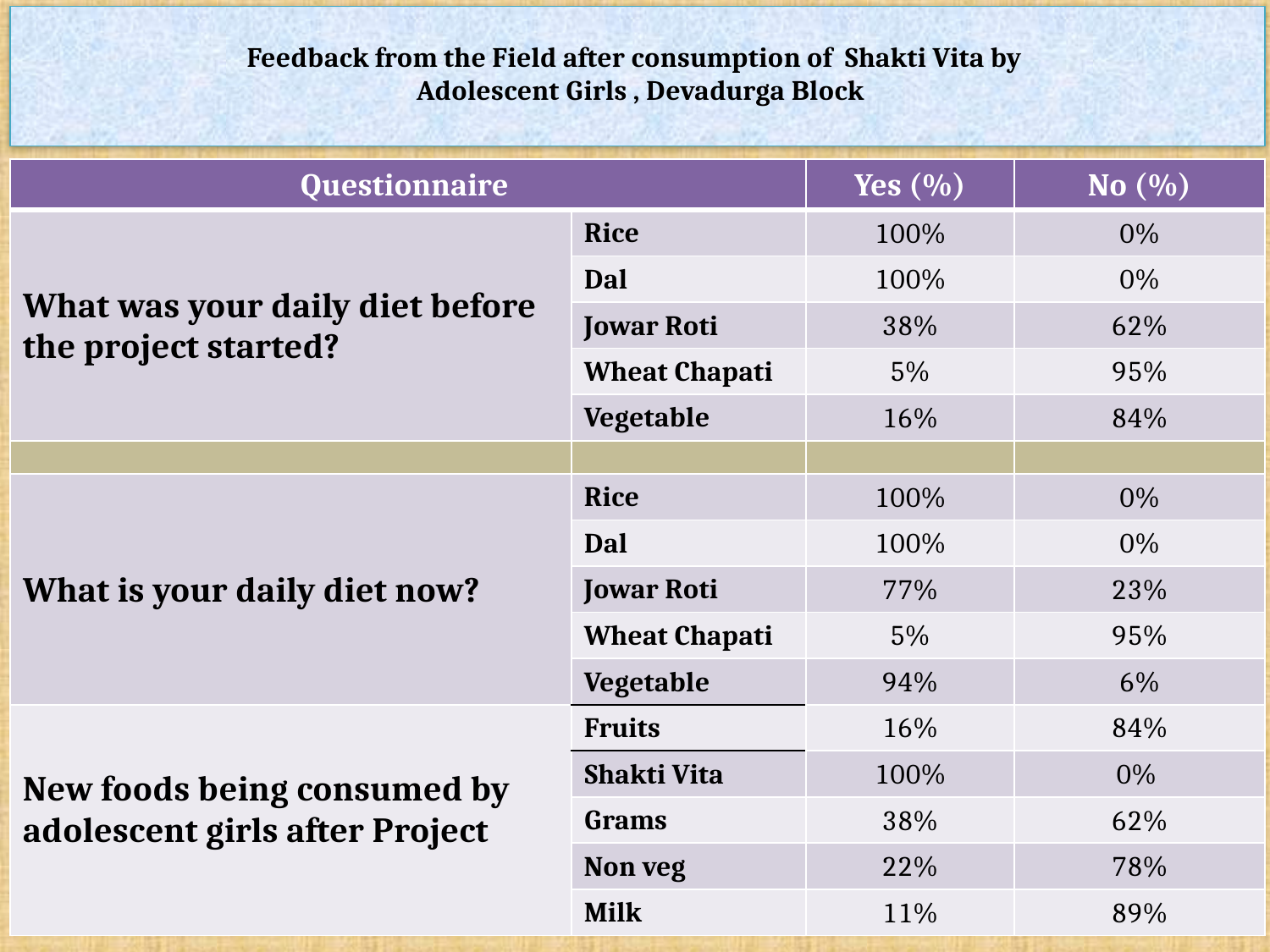

# Feedback from the Field after consumption of  Shakti Vita by Adolescent Girls , Devadurga Block
| Questionnaire |  | Yes (%) | No (%) |
| --- | --- | --- | --- |
| What was your daily diet before the project started? | Rice | 100% | 0% |
|  | Dal | 100% | 0% |
|  | Jowar Roti | 38% | 62% |
|  | Wheat Chapati | 5% | 95% |
|  | Vegetable | 16% | 84% |
|  |  |  |  |
| What is your daily diet now? | Rice | 100% | 0% |
|  | Dal | 100% | 0% |
|  | Jowar Roti | 77% | 23% |
|  | Wheat Chapati | 5% | 95% |
|  | Vegetable | 94% | 6% |
| New foods being consumed by adolescent girls after Project | Fruits | 16% | 84% |
|  | Shakti Vita | 100% | 0% |
|  | Grams | 38% | 62% |
|  | Non veg | 22% | 78% |
|  | Milk | 11% | 89% |